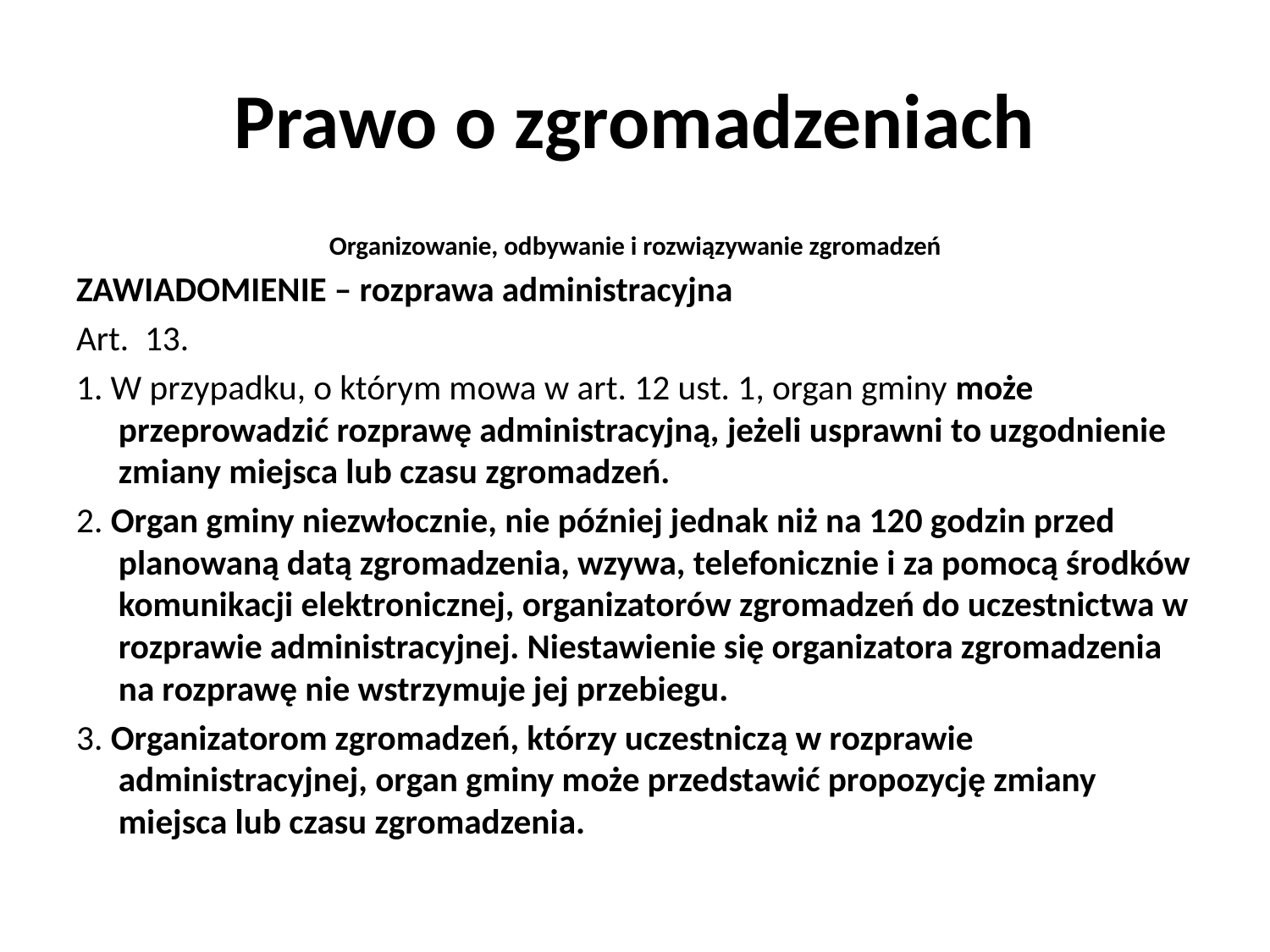

# Prawo o zgromadzeniach
Organizowanie, odbywanie i rozwiązywanie zgromadzeń
ZAWIADOMIENIE – rozprawa administracyjna
Art.  13.
1. W przypadku, o którym mowa w art. 12 ust. 1, organ gminy może przeprowadzić rozprawę administracyjną, jeżeli usprawni to uzgodnienie zmiany miejsca lub czasu zgromadzeń.
2. Organ gminy niezwłocznie, nie później jednak niż na 120 godzin przed planowaną datą zgromadzenia, wzywa, telefonicznie i za pomocą środków komunikacji elektronicznej, organizatorów zgromadzeń do uczestnictwa w rozprawie administracyjnej. Niestawienie się organizatora zgromadzenia na rozprawę nie wstrzymuje jej przebiegu.
3. Organizatorom zgromadzeń, którzy uczestniczą w rozprawie administracyjnej, organ gminy może przedstawić propozycję zmiany miejsca lub czasu zgromadzenia.